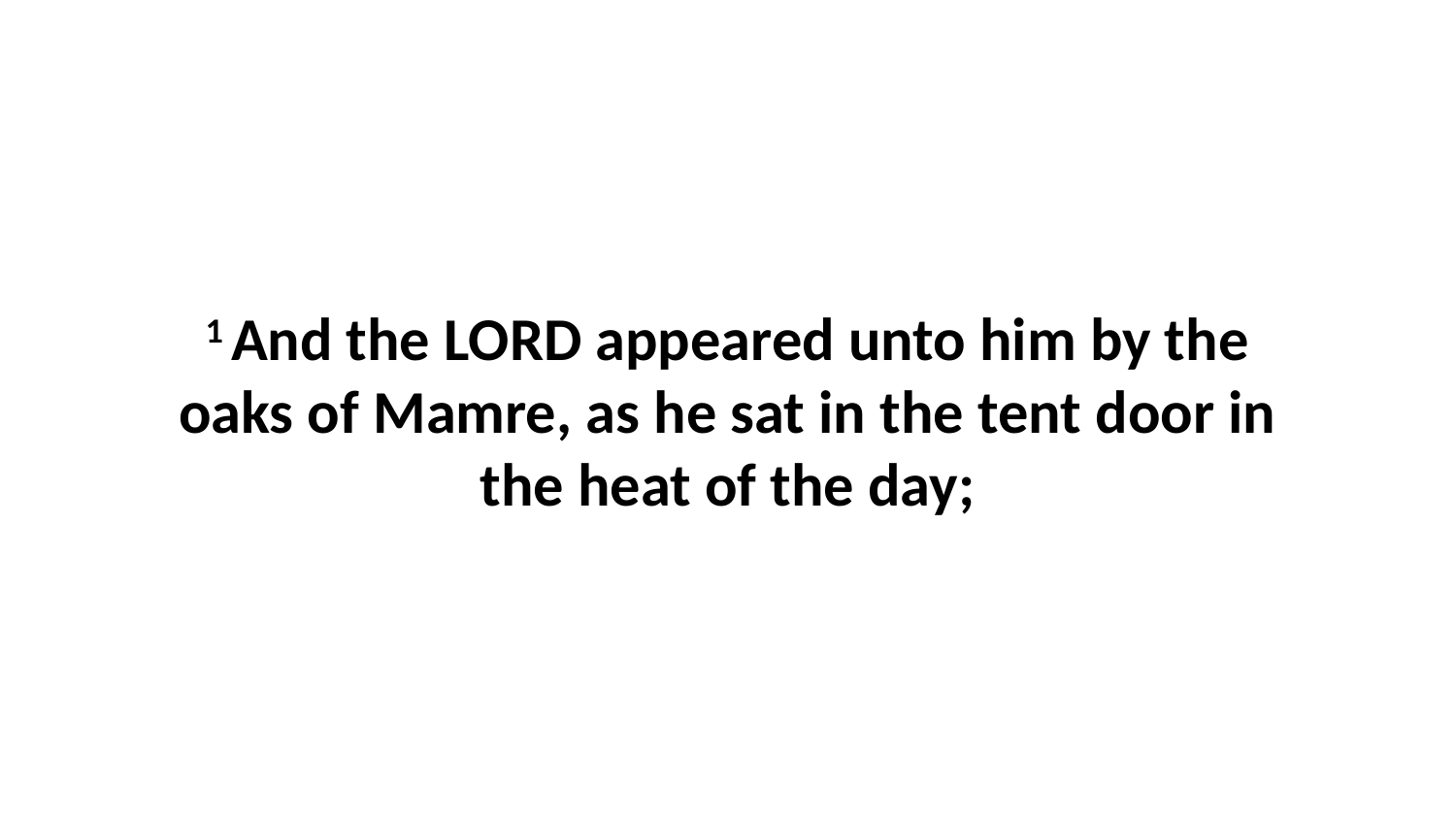

1 And the LORD appeared unto him by the oaks of Mamre, as he sat in the tent door in the heat of the day;